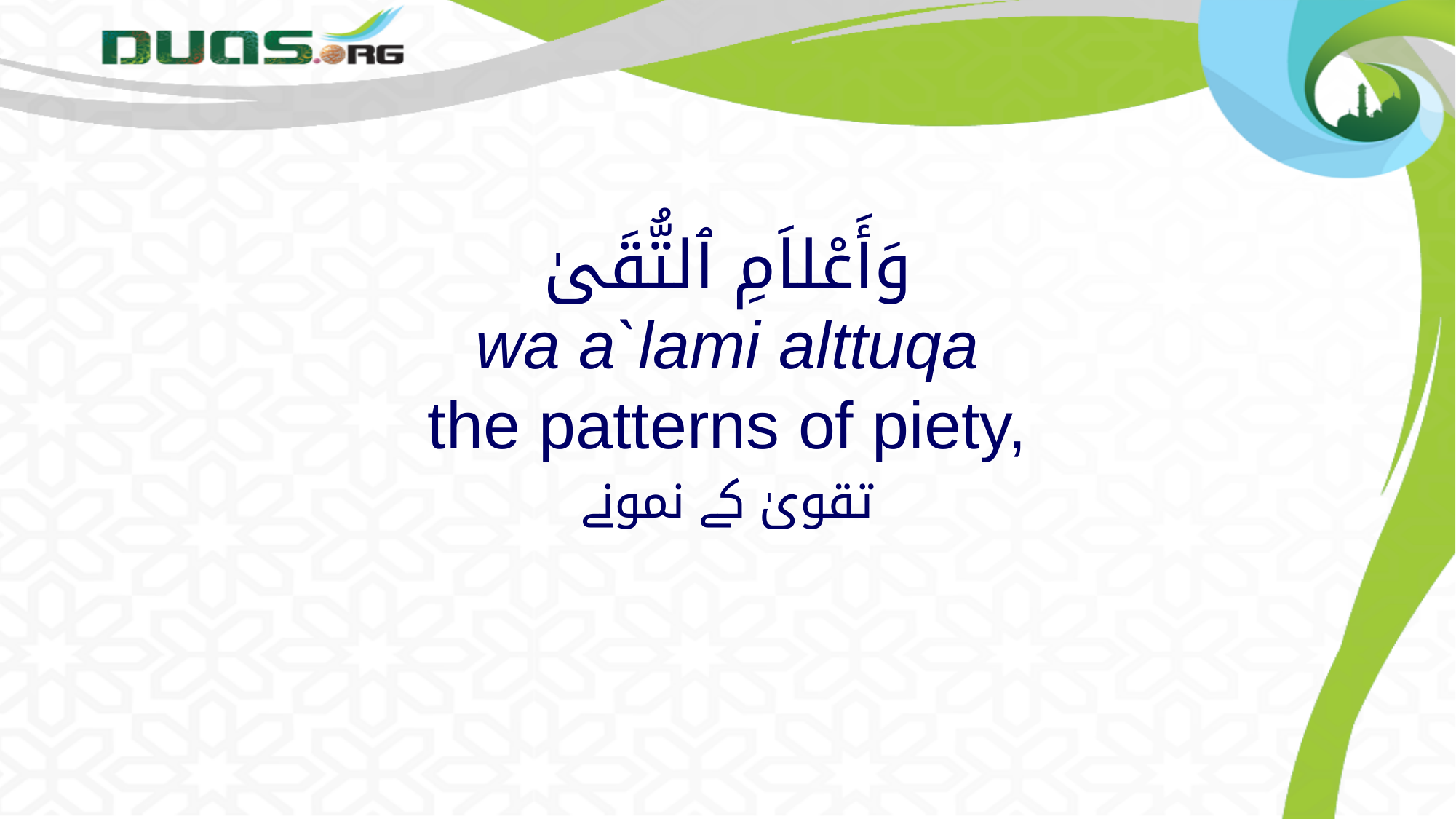

# وَأَعْلاَمِ ٱلتُّقَىٰ wa a`lami alttuqa the patterns of piety,
تقویٰ کے نمونے